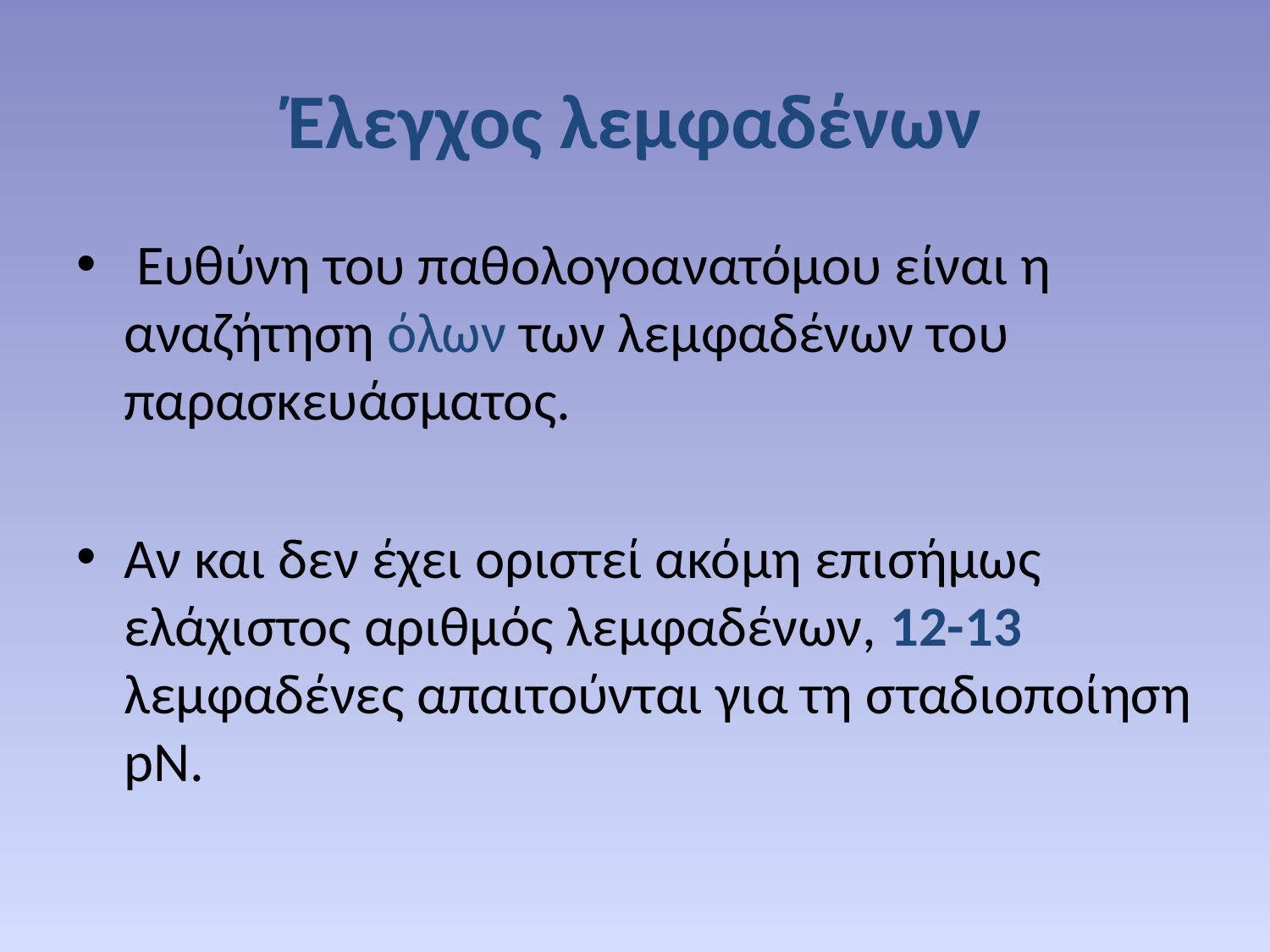

# Έλεγχος λεμφαδένων
 Ευθύνη του παθολογοανατόμου είναι η αναζήτηση όλων των λεμφαδένων του παρασκευάσματος.

Αν και δεν έχει οριστεί ακόμη επισήμως ελάχιστος αριθμός λεμφαδένων, 12-13 λεμφαδένες απαιτούνται για τη σταδιοποίηση pN.